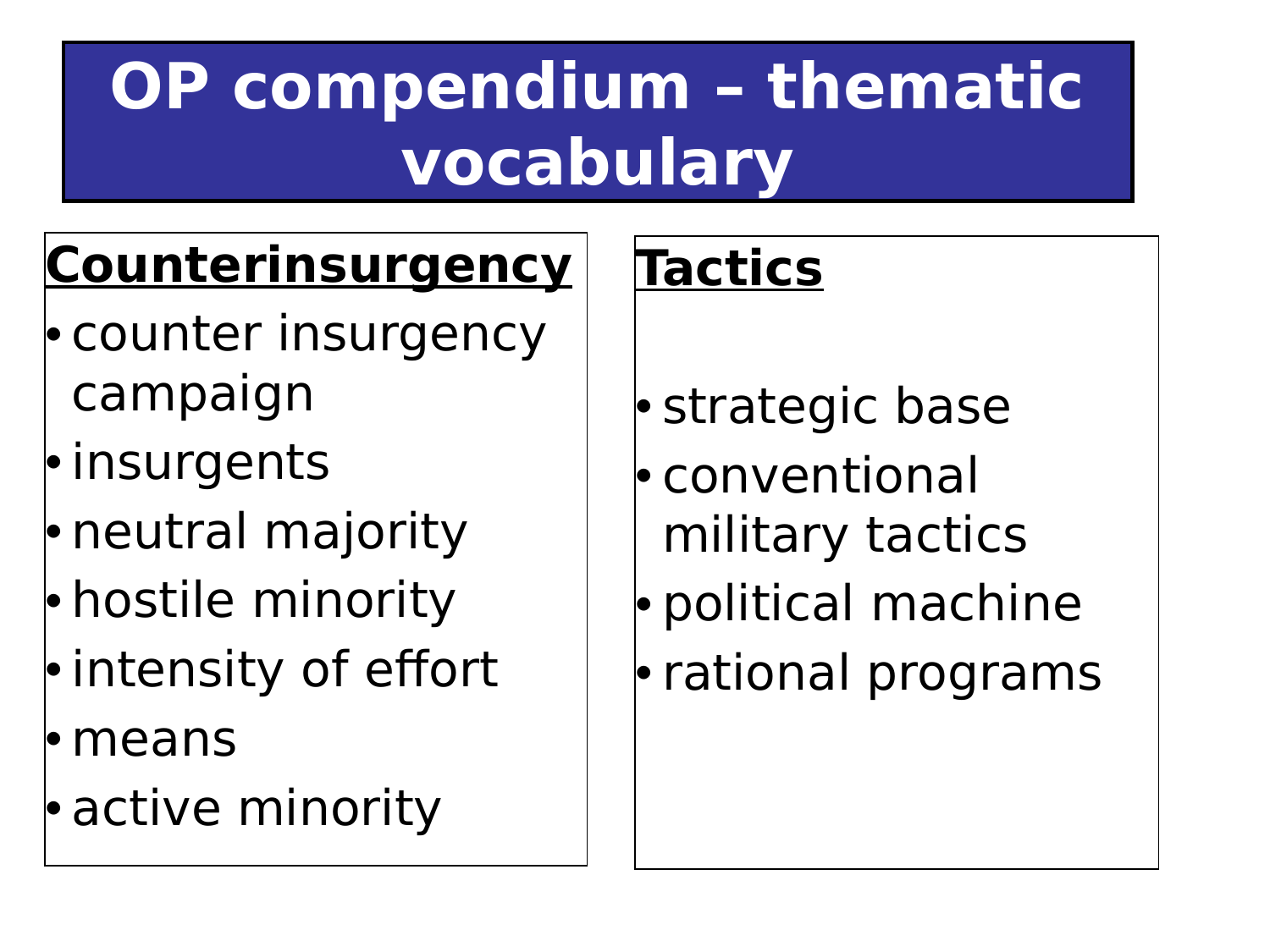

# OP compendium – thematic vocabulary
Counterinsurgency
counter insurgency campaign
insurgents
neutral majority
hostile minority
intensity of effort
means
active minority
Tactics

strategic base
conventional military tactics
political machine
rational programs